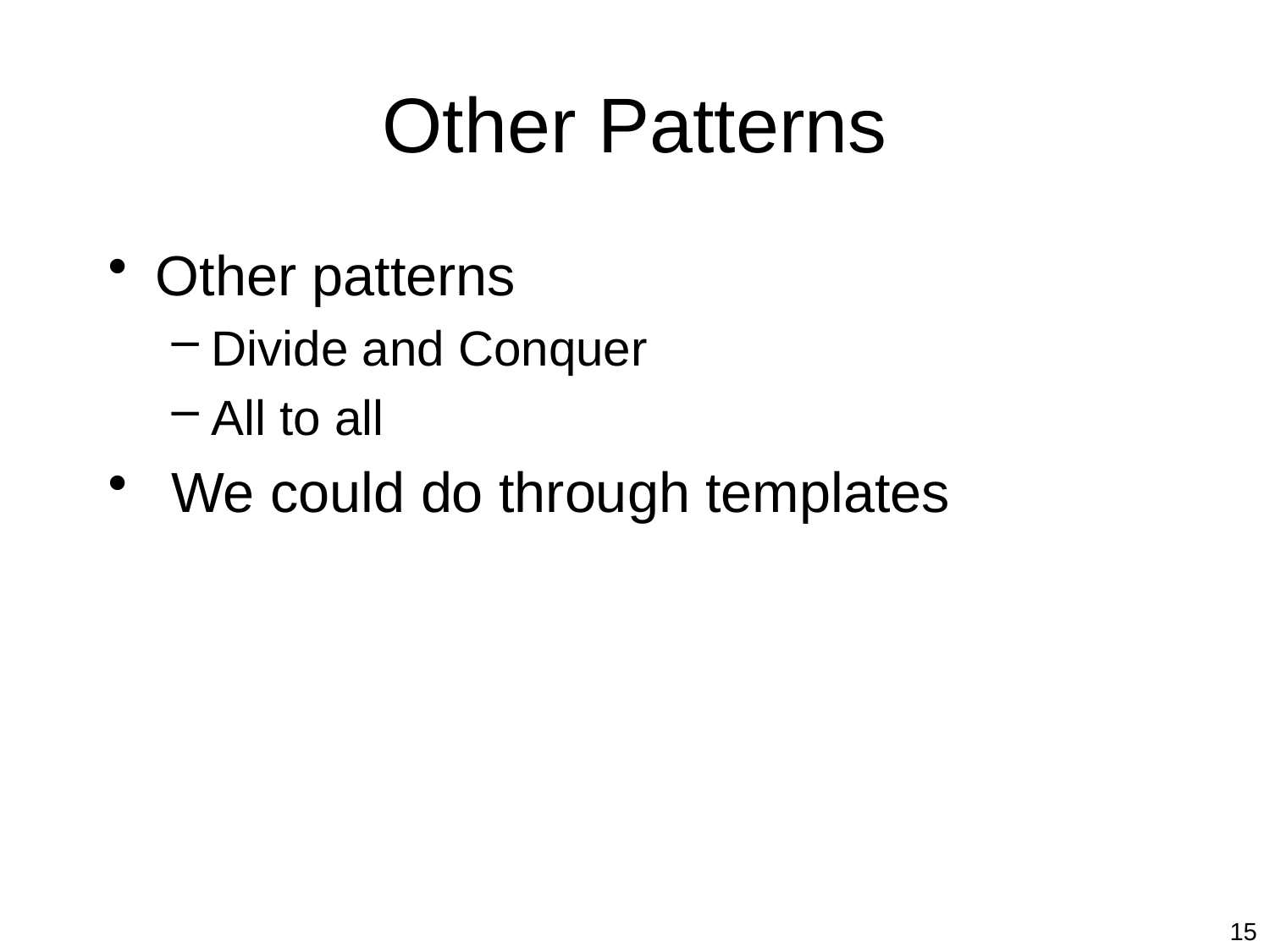

# Other Patterns
Other patterns
Divide and Conquer
All to all
 We could do through templates
15